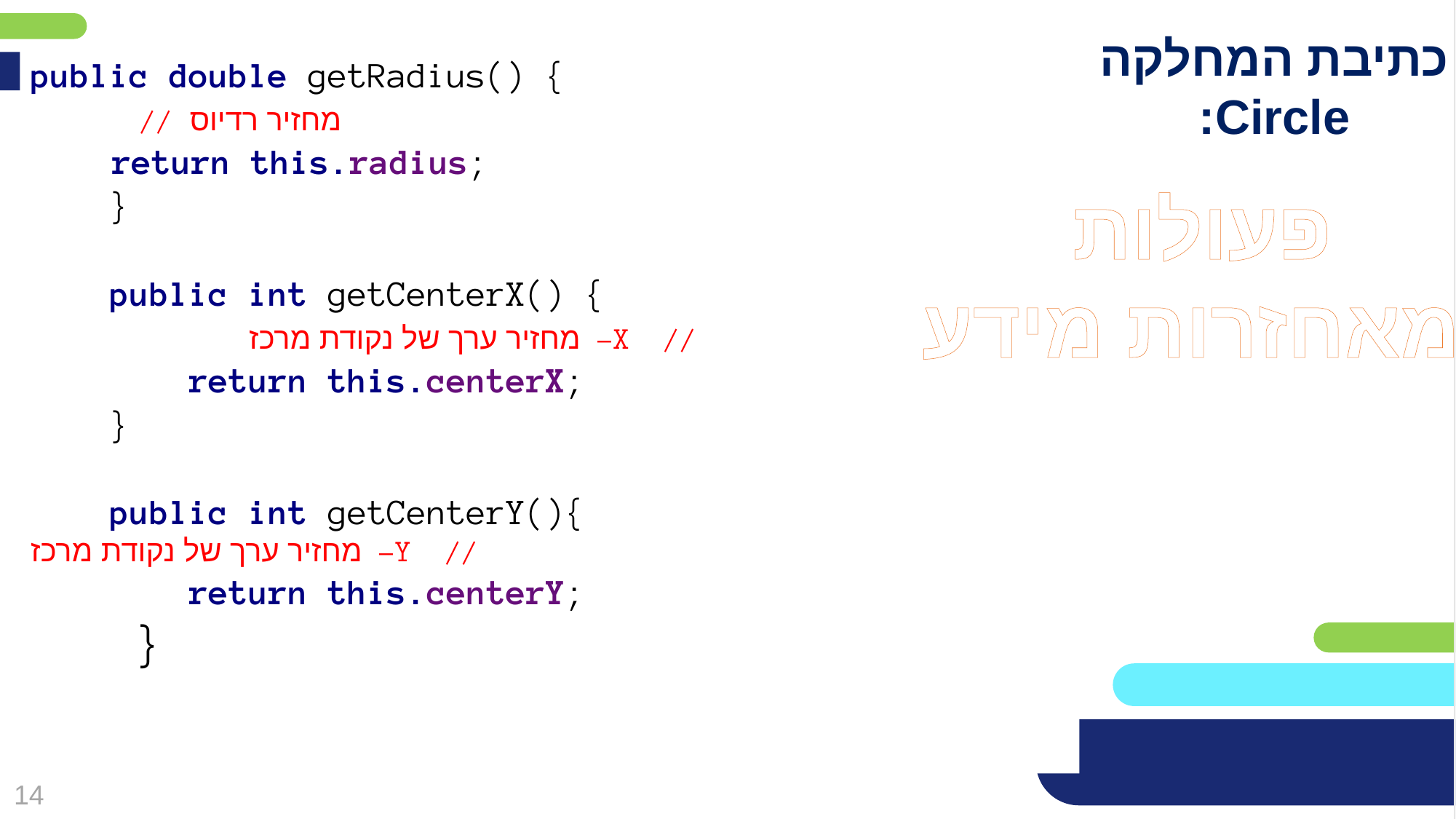

פריסה 1
(הפריסות שונות זו מזו במיקום תיבות הטקסט וגרפיקת הרקע,
ותוכלו לגוון ביניהן)
# כתיבת המחלקה Circle:
public double getRadius() {
	// מחזיר רדיוס
        return this.radius;
    }
    public int getCenterX() {
           	מחזיר ערך של נקודת מרכז  -X  //
        return this.centerX;
    }
    public int getCenterY(){
מחזיר ערך של נקודת מרכז  -Y  //
        return this.centerY;
    }
פעולות
מאחזרות מידע
את השקופית הזו תוכלו לשכפל, על מנת ליצור שקופיות נוספות הזהות לה – אליהן תוכלו להכניס את התכנים.

כדי לשכפל אותה, לחצו עליה קליק ימיני בתפריט השקופיות בצד ובחרו
"שכפל שקופית" או "Duplicate Slide"
(מחקו ריבוע זה לאחר הקריאה)